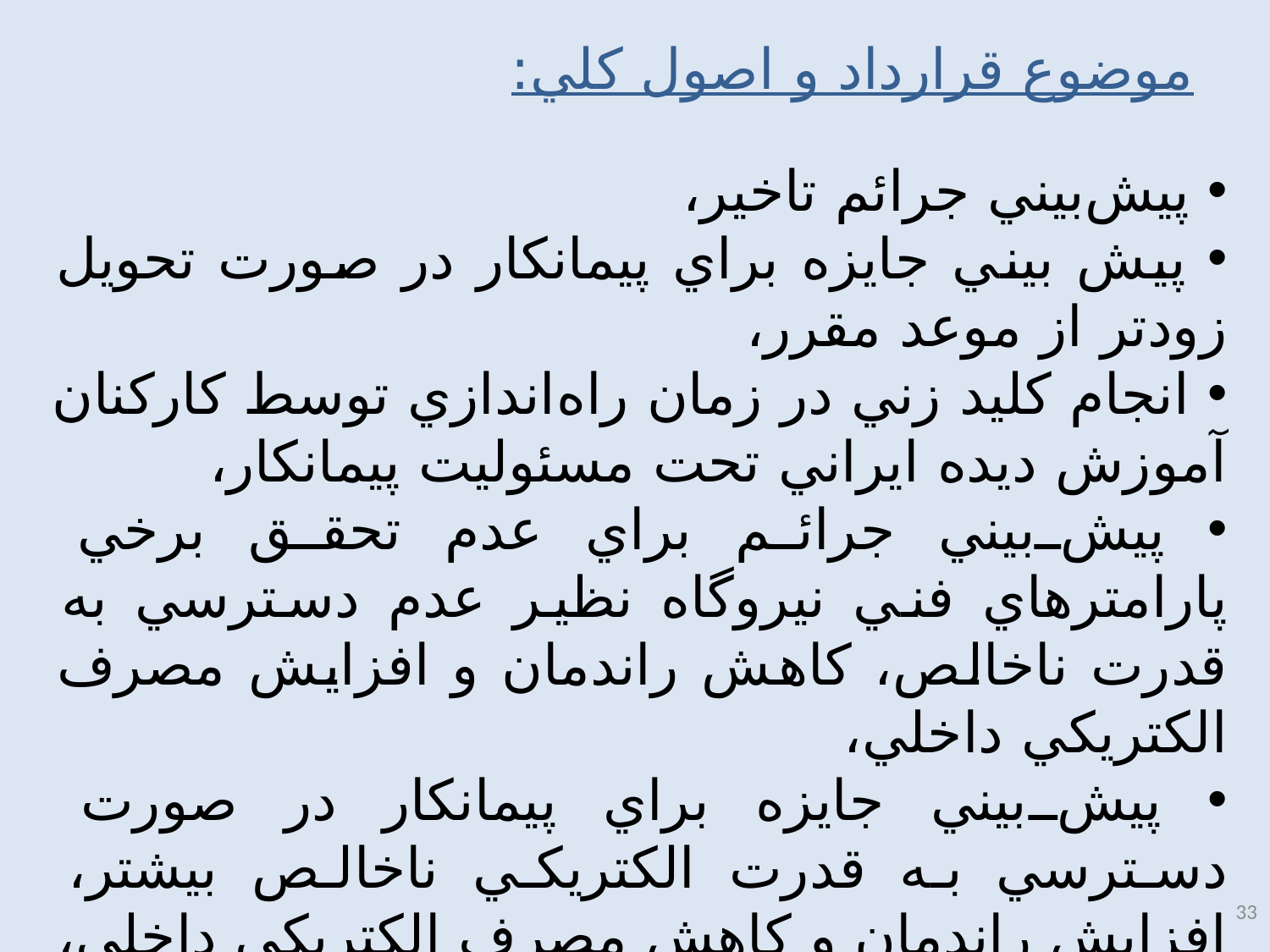

# موضوع قرارداد و اصول كلي:
 پيش‌بيني جرائم تاخير،
 پيش بيني جايزه براي پيمانكار در صورت تحويل زودتر از موعد مقرر،
 انجام كليد زني در زمان راه‌اندازي توسط كاركنان آموزش ديده ايراني تحت مسئوليت پيمانكار،
 پيش‌بيني جرائم براي عدم تحقق برخي پارامتر‌هاي فني نيروگاه نظير عدم دسترسي به قدرت ناخالص، كاهش راندمان و افزايش مصرف الكتريكي داخلي،
 پيش‌بيني جايزه براي پيمانكار در صورت دسترسي به قدرت الكتريكي ناخالص بيشتر، افزايش راندمان و كاهش مصرف الكتريكي داخلي،
 جريمه عدم توليد غير برنامه‌ريزي شده براي دوره مشخص بين تحويل موقت تا تحويل دائم،

33